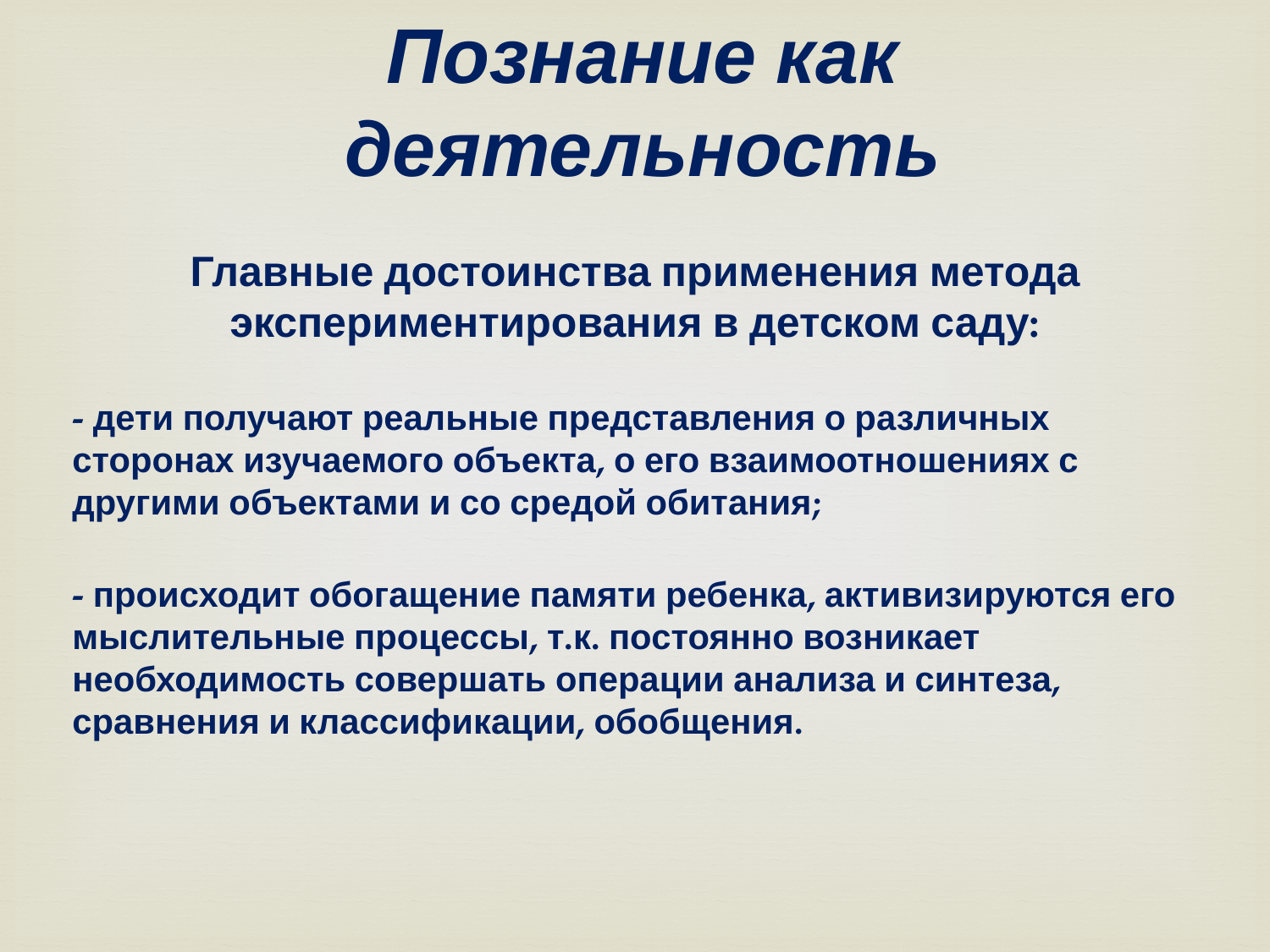

# Познание как деятельность
Главные достоинства применения метода экспериментирования в детском саду:
- дети получают реальные представления о различных сторонах изучаемого объекта, о его взаимоотношениях с другими объектами и со средой обитания;
- происходит обогащение памяти ребенка, активизируются его мыслительные процессы, т.к. постоянно возникает необходимость совершать операции анализа и синтеза, сравнения и классификации, обобщения.